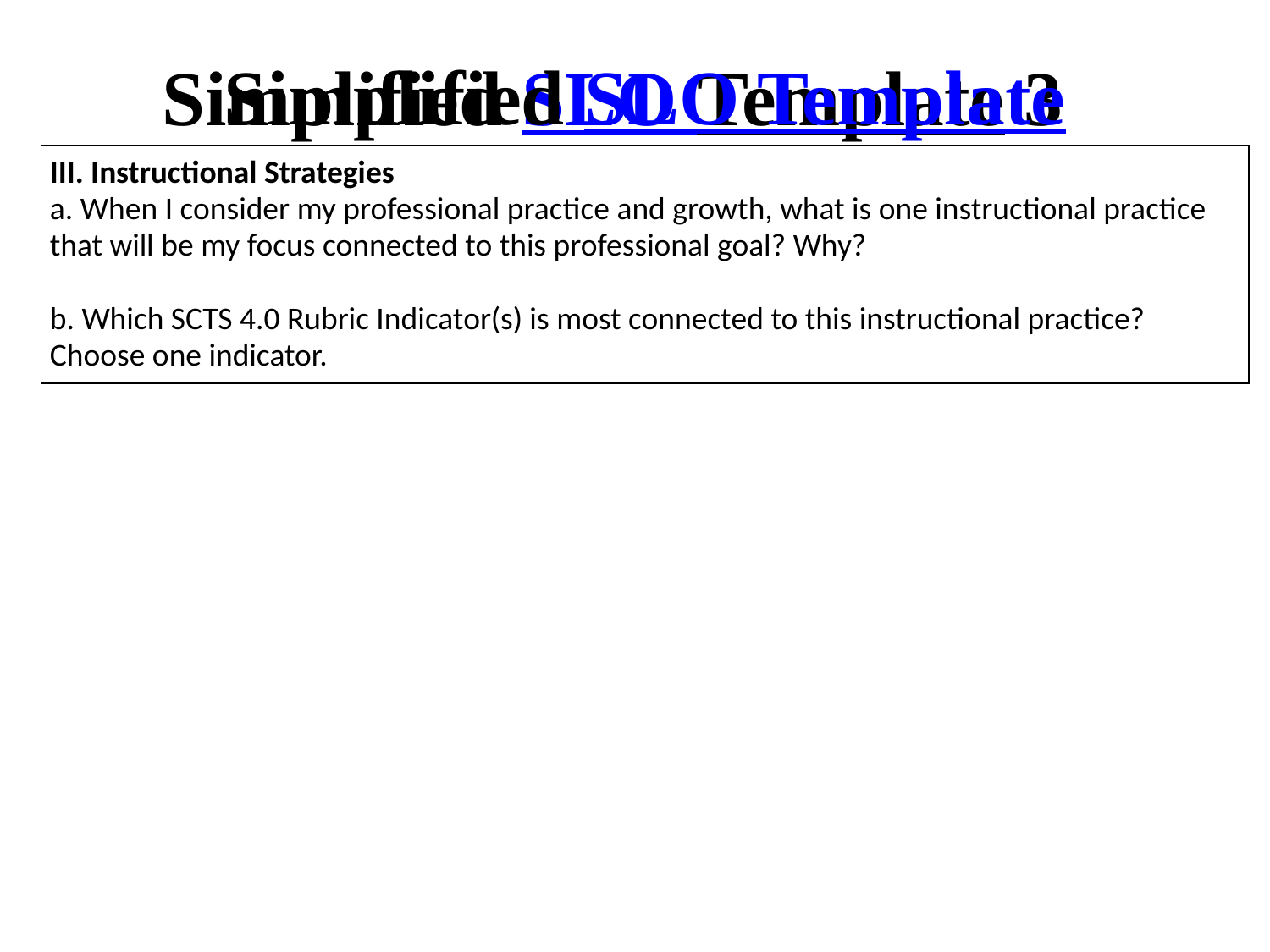

# Simplified SLO Template 3
Simplified SLO Template

| III. Instructional Strategies a. When I consider my professional practice and growth, what is one instructional practice that will be my focus connected to this professional goal? Why?   b. Which SCTS 4.0 Rubric Indicator(s) is most connected to this instructional practice? Choose one indicator. |
| --- |